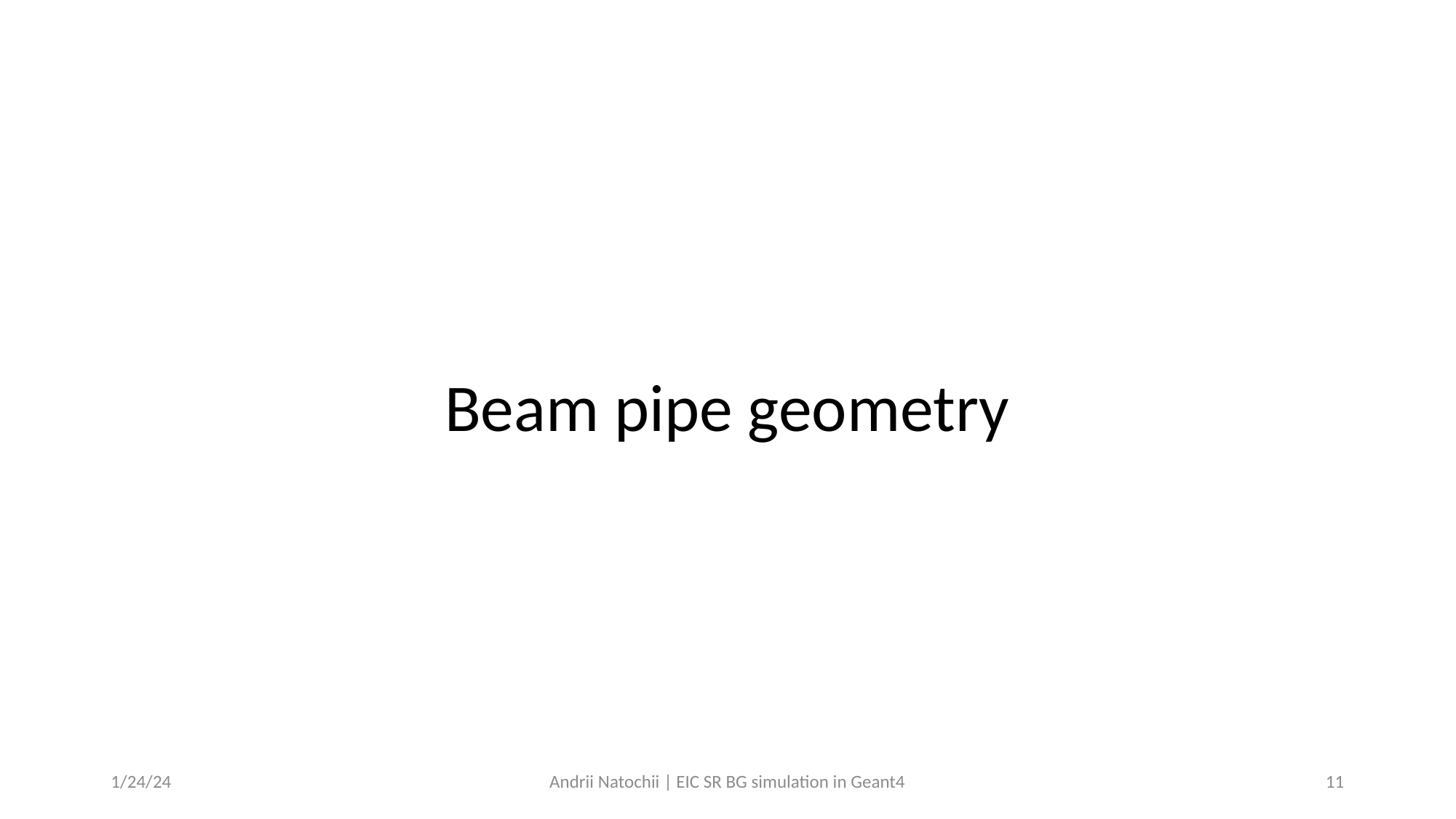

# Beam pipe geometry
1/24/24
Andrii Natochii | EIC SR BG simulation in Geant4
11